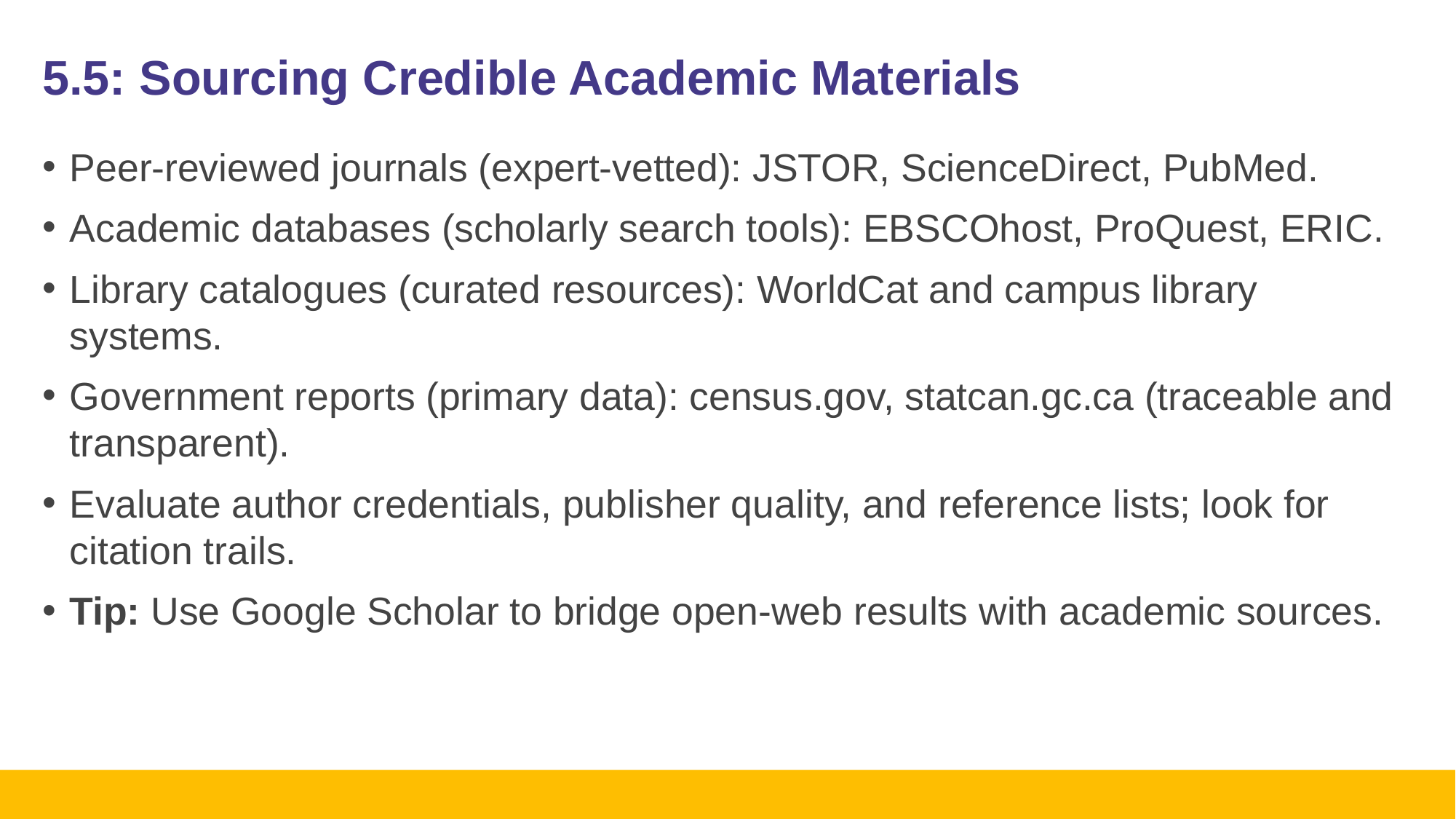

# 5.5: Sourcing Credible Academic Materials
Peer‑reviewed journals (expert‑vetted): JSTOR, ScienceDirect, PubMed.
Academic databases (scholarly search tools): EBSCOhost, ProQuest, ERIC.
Library catalogues (curated resources): WorldCat and campus library systems.
Government reports (primary data): census.gov, statcan.gc.ca (traceable and transparent).
Evaluate author credentials, publisher quality, and reference lists; look for citation trails.
Tip: Use Google Scholar to bridge open‑web results with academic sources.